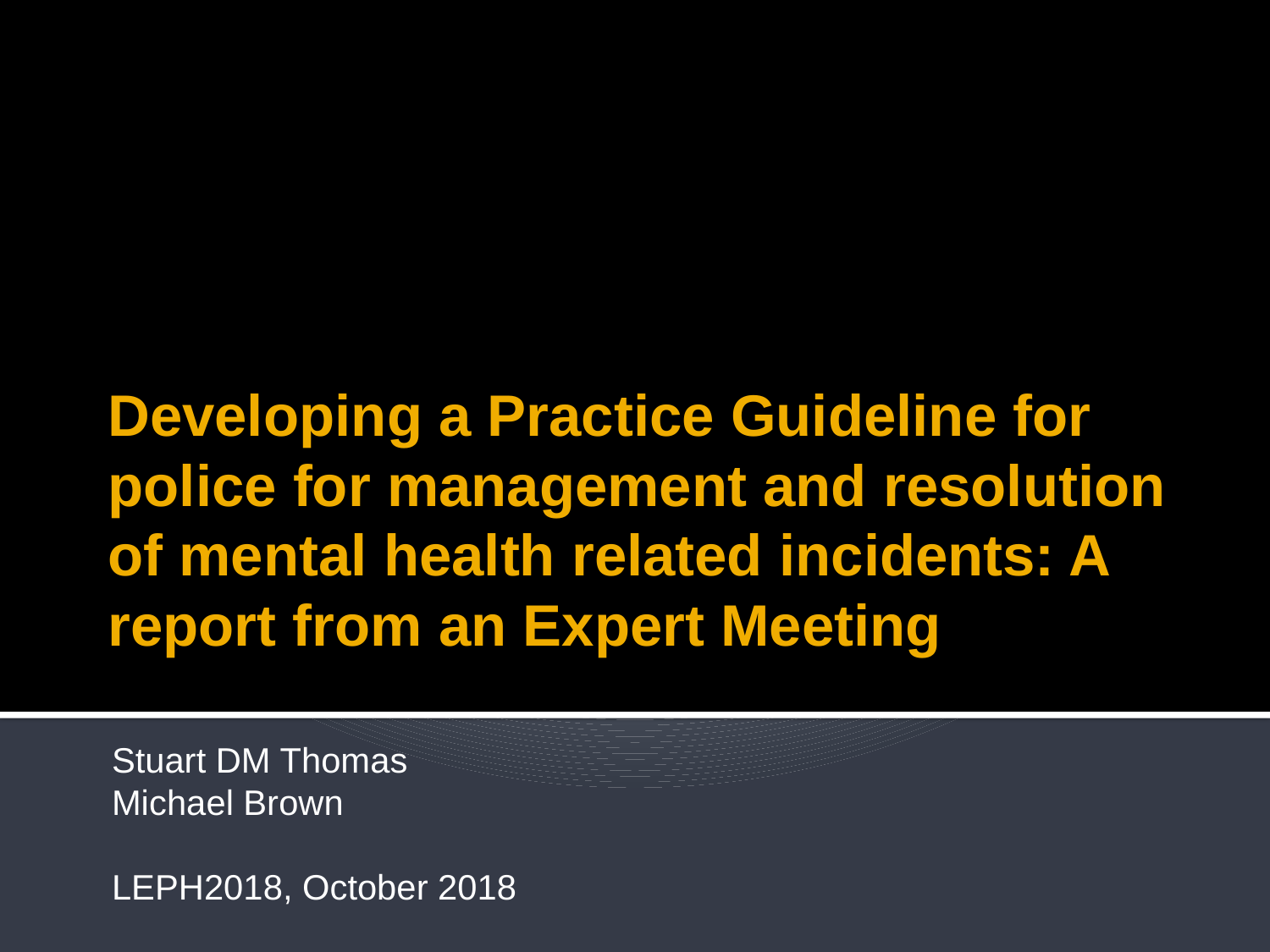

# Developing a Practice Guideline for police for management and resolution of mental health related incidents: A report from an Expert Meeting
Stuart DM Thomas
Michael Brown

LEPH2018, October 2018